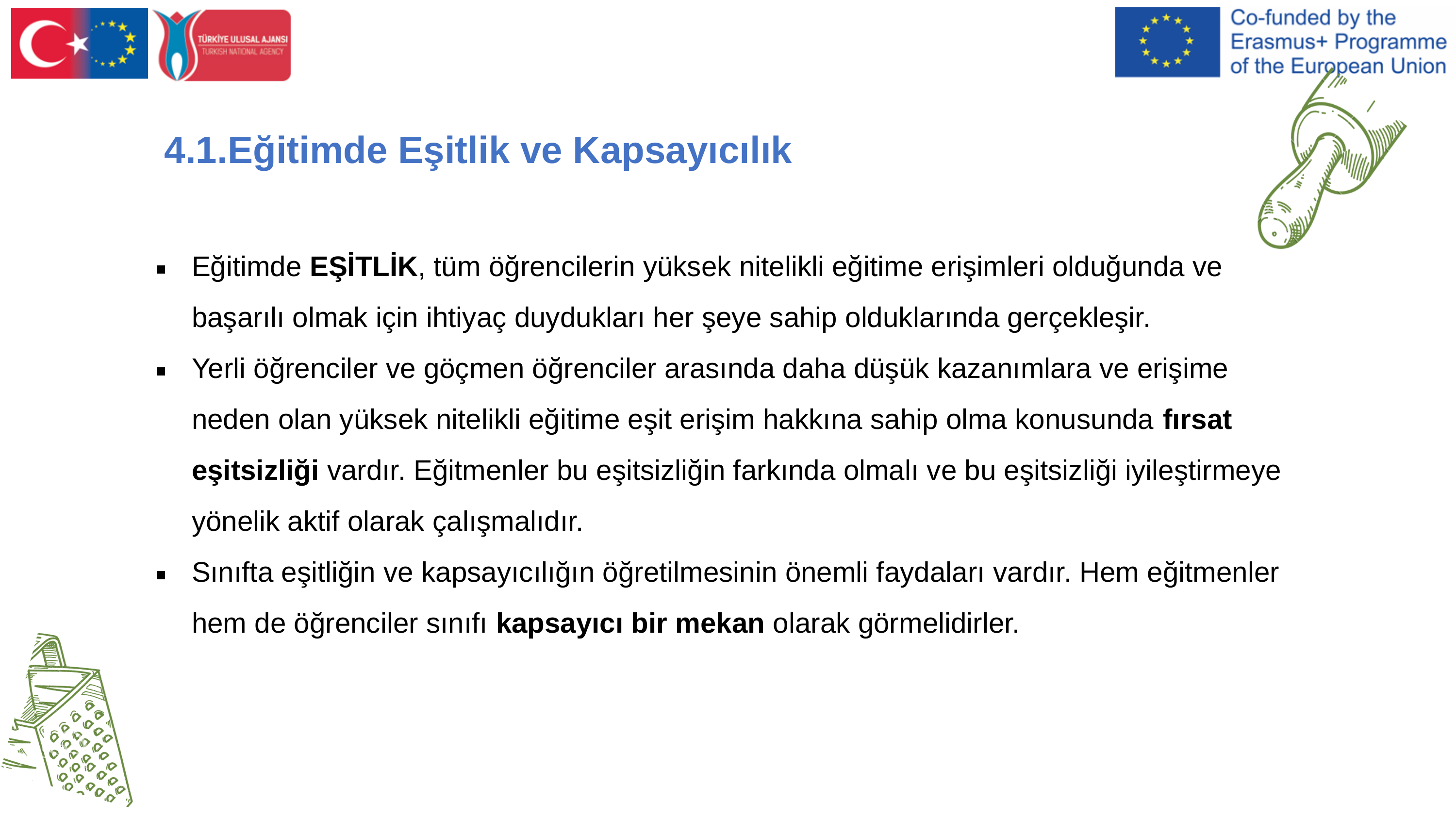

4.1.Eğitimde Eşitlik ve Kapsayıcılık

Eğitimde EŞİTLİK, tüm öğrencilerin yüksek nitelikli eğitime erişimleri olduğunda ve başarılı olmak için ihtiyaç duydukları her şeye sahip olduklarında gerçekleşir.
Yerli öğrenciler ve göçmen öğrenciler arasında daha düşük kazanımlara ve erişime neden olan yüksek nitelikli eğitime eşit erişim hakkına sahip olma konusunda fırsat eşitsizliği vardır. Eğitmenler bu eşitsizliğin farkında olmalı ve bu eşitsizliği iyileştirmeye yönelik aktif olarak çalışmalıdır.
Sınıfta eşitliğin ve kapsayıcılığın öğretilmesinin önemli faydaları vardır. Hem eğitmenler hem de öğrenciler sınıfı kapsayıcı bir mekan olarak görmelidirler.